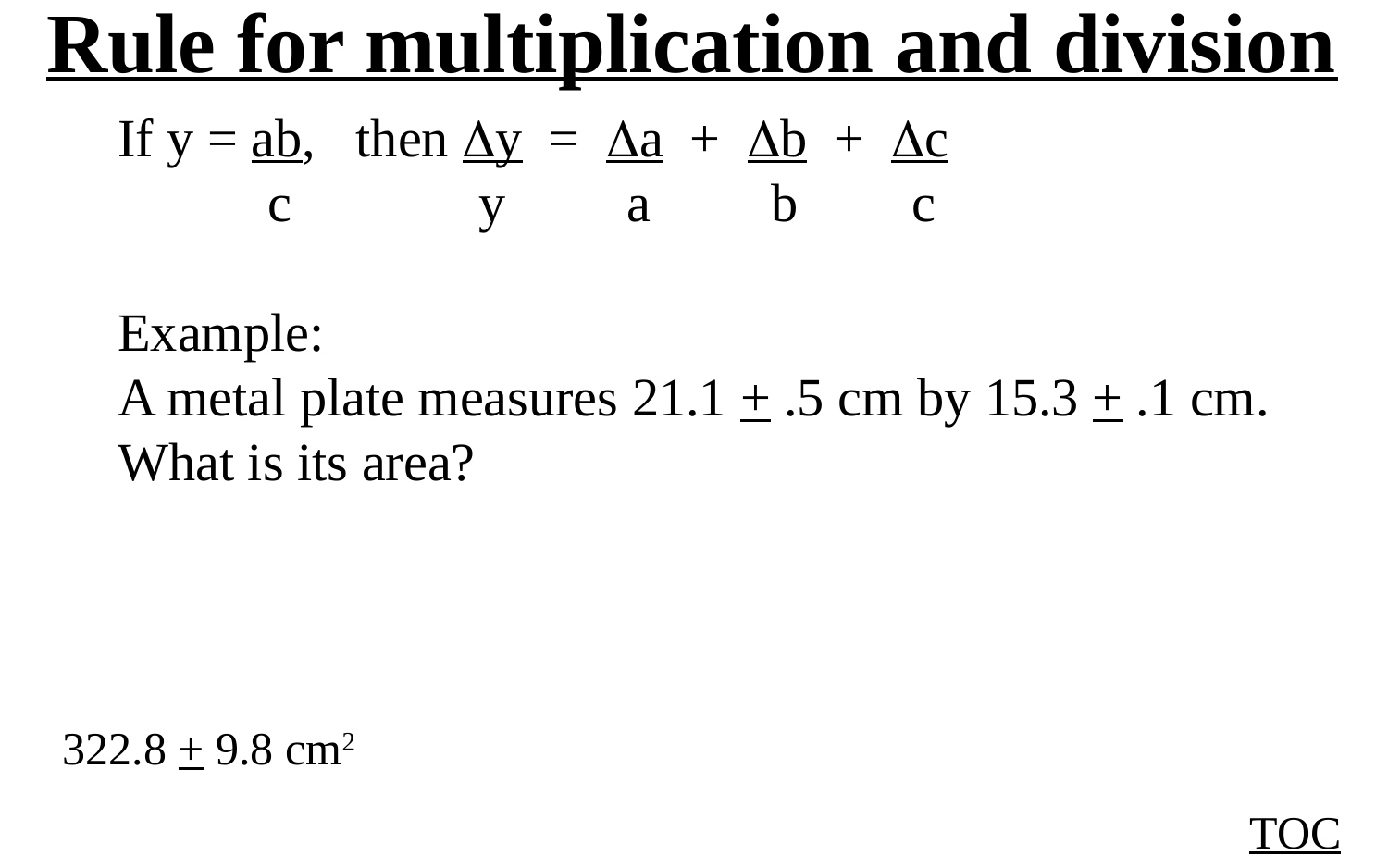

Rule for multiplication and division
If y = ab,   then Δy  =  Δa  +  Δb  +  Δc
            c              y         a         b         c

Example:
A metal plate measures 21.1 + .5 cm by 15.3 + .1 cm.  What is its area?

322.8 + 9.8 cm2
TOC